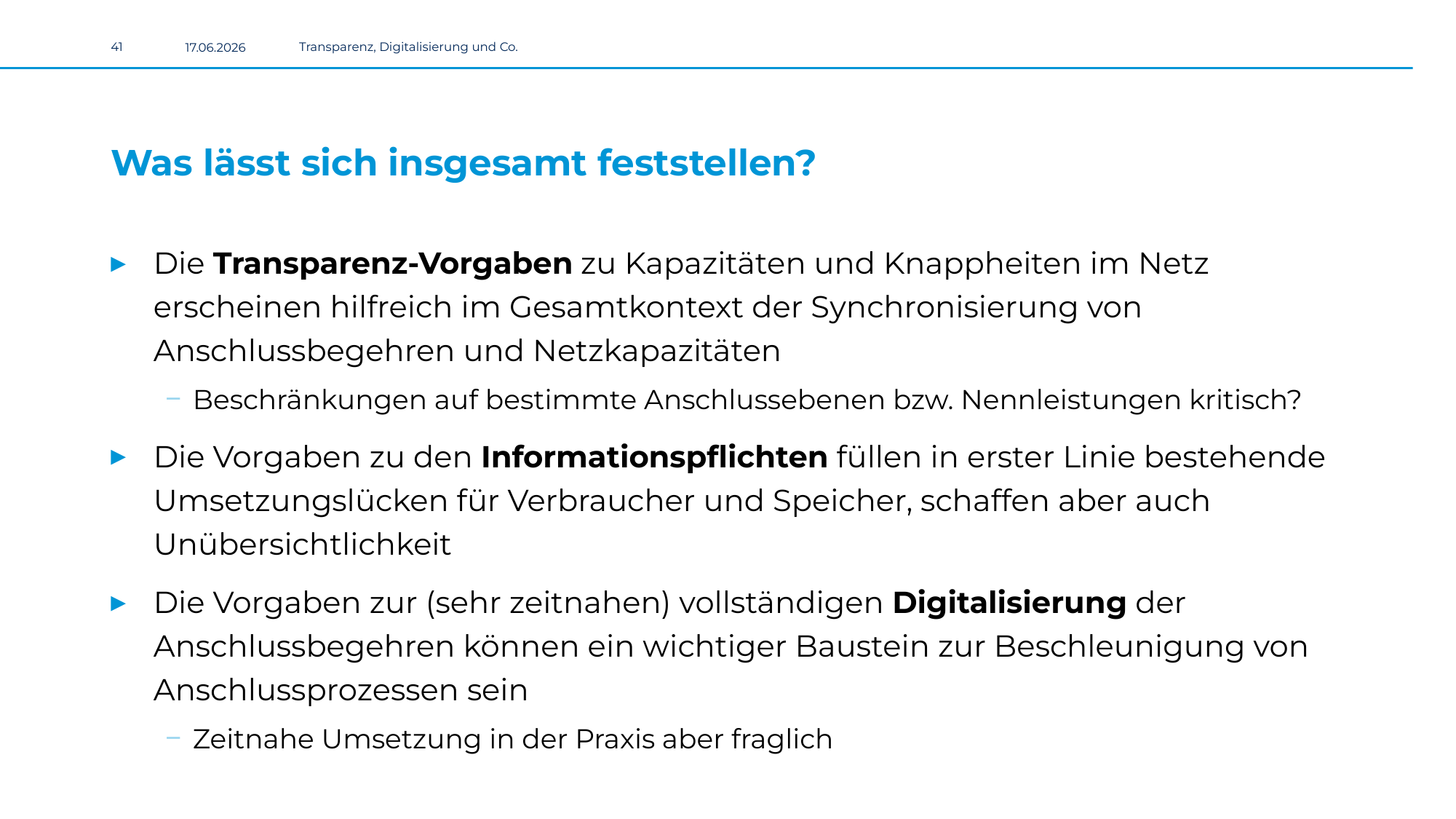

41
17.06.2026
Transparenz, Digitalisierung und Co.
# Was lässt sich insgesamt feststellen?
Die Transparenz-Vorgaben zu Kapazitäten und Knappheiten im Netz erscheinen hilfreich im Gesamtkontext der Synchronisierung von Anschlussbegehren und Netzkapazitäten
Beschränkungen auf bestimmte Anschlussebenen bzw. Nennleistungen kritisch?
Die Vorgaben zu den Informationspflichten füllen in erster Linie bestehende Umsetzungslücken für Verbraucher und Speicher, schaffen aber auch Unübersichtlichkeit
Die Vorgaben zur (sehr zeitnahen) vollständigen Digitalisierung der Anschlussbegehren können ein wichtiger Baustein zur Beschleunigung von Anschlussprozessen sein
Zeitnahe Umsetzung in der Praxis aber fraglich